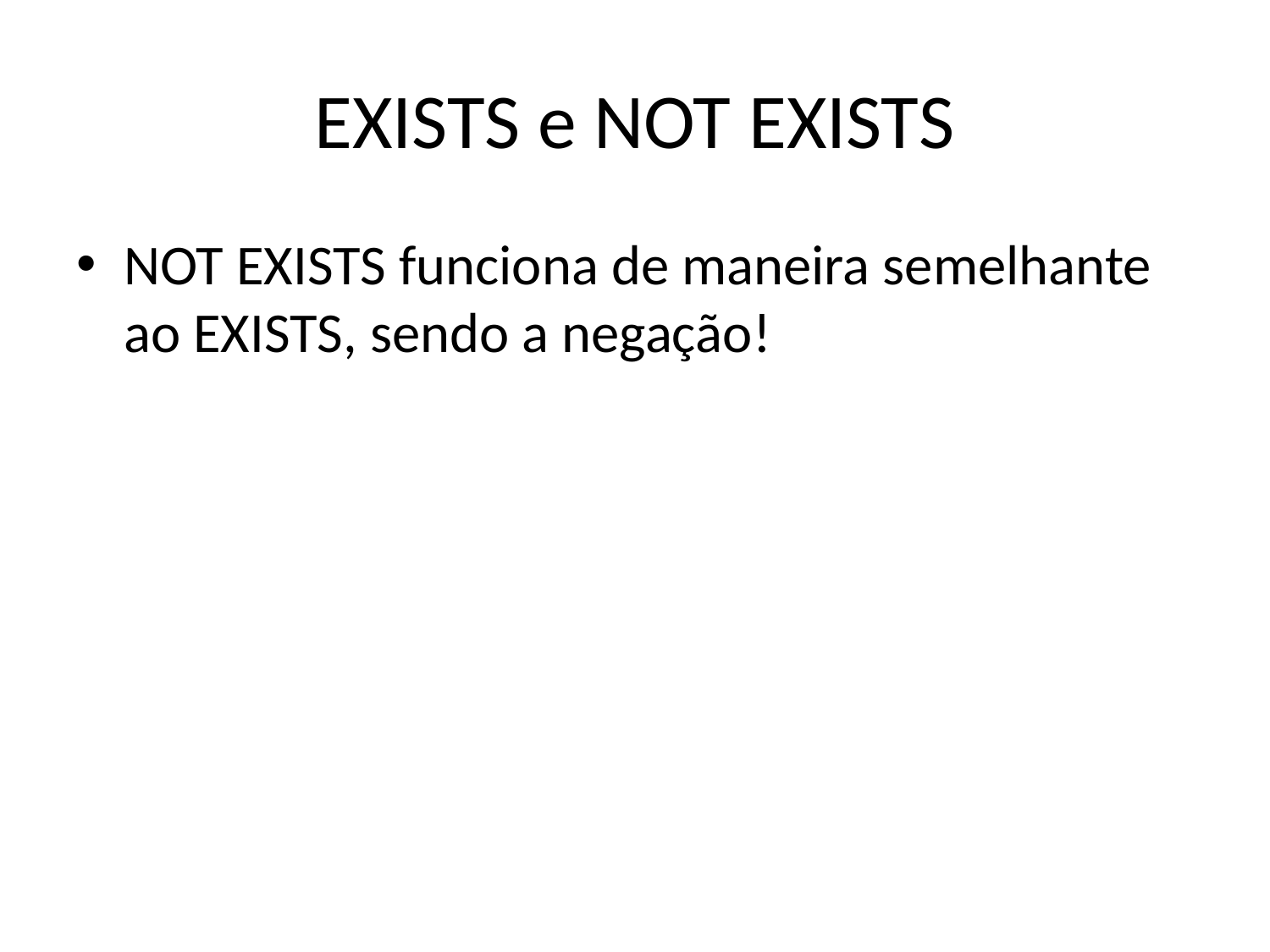

# EXISTS e NOT EXISTS
NOT EXISTS funciona de maneira semelhante ao EXISTS, sendo a negação!